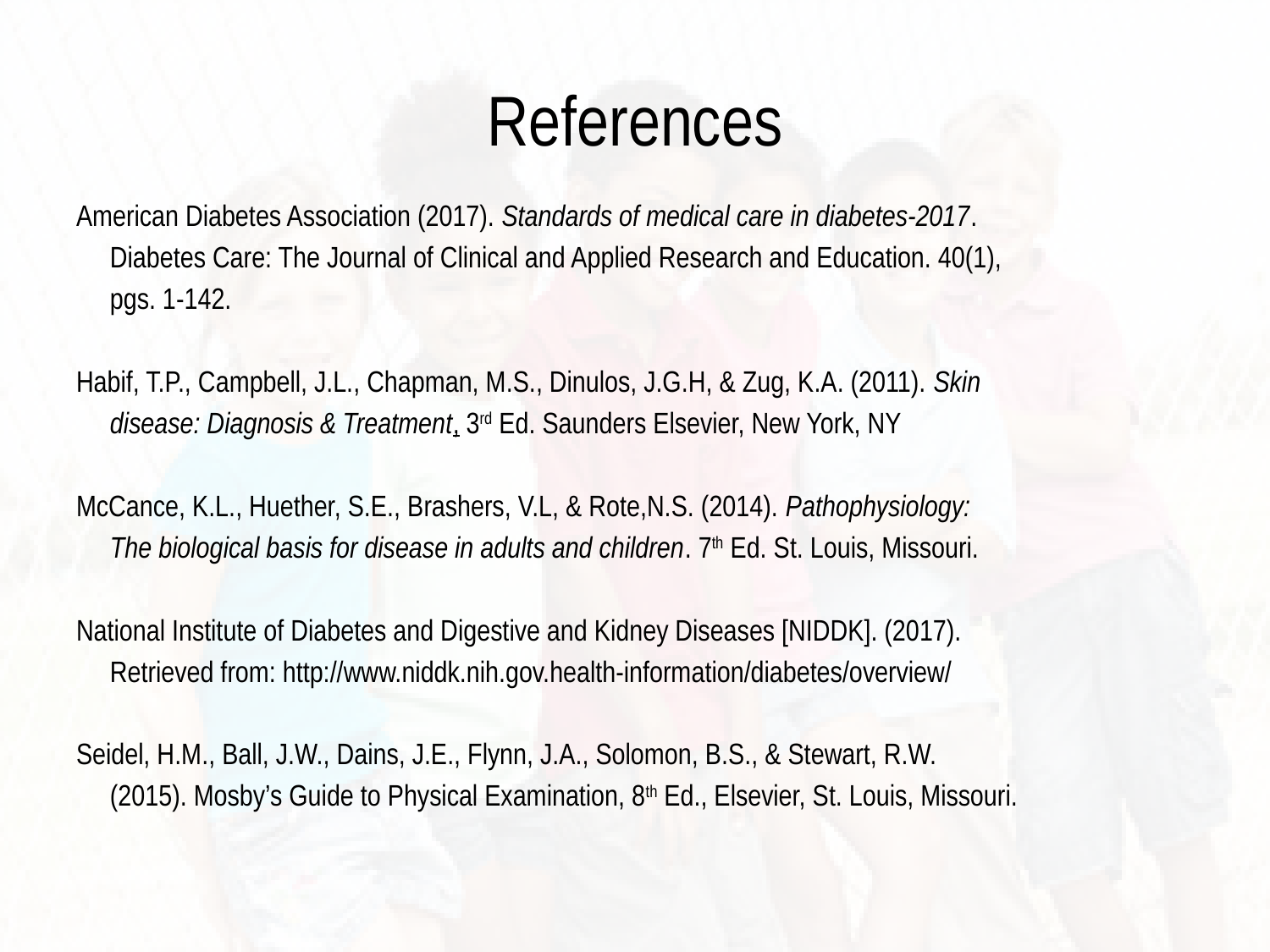

# References
American Diabetes Association (2017). Standards of medical care in diabetes-2017.
     Diabetes Care: The Journal of Clinical and Applied Research and Education. 40(1),
     pgs. 1-142.

Habif, T.P., Campbell, J.L., Chapman, M.S., Dinulos, J.G.H, & Zug, K.A. (2011). Skin
     disease: Diagnosis & Treatment, 3rd Ed. Saunders Elsevier, New York, NY

McCance, K.L., Huether, S.E., Brashers, V.L, & Rote,N.S. (2014). Pathophysiology:
     The biological basis for disease in adults and children. 7th Ed. St. Louis, Missouri.

National Institute of Diabetes and Digestive and Kidney Diseases [NIDDK]. (2017).
     Retrieved from: http://www.niddk.nih.gov.health-information/diabetes/overview/

Seidel, H.M., Ball, J.W., Dains, J.E., Flynn, J.A., Solomon, B.S., & Stewart, R.W.
     (2015). Mosby’s Guide to Physical Examination, 8th Ed., Elsevier, St. Louis, Missouri.